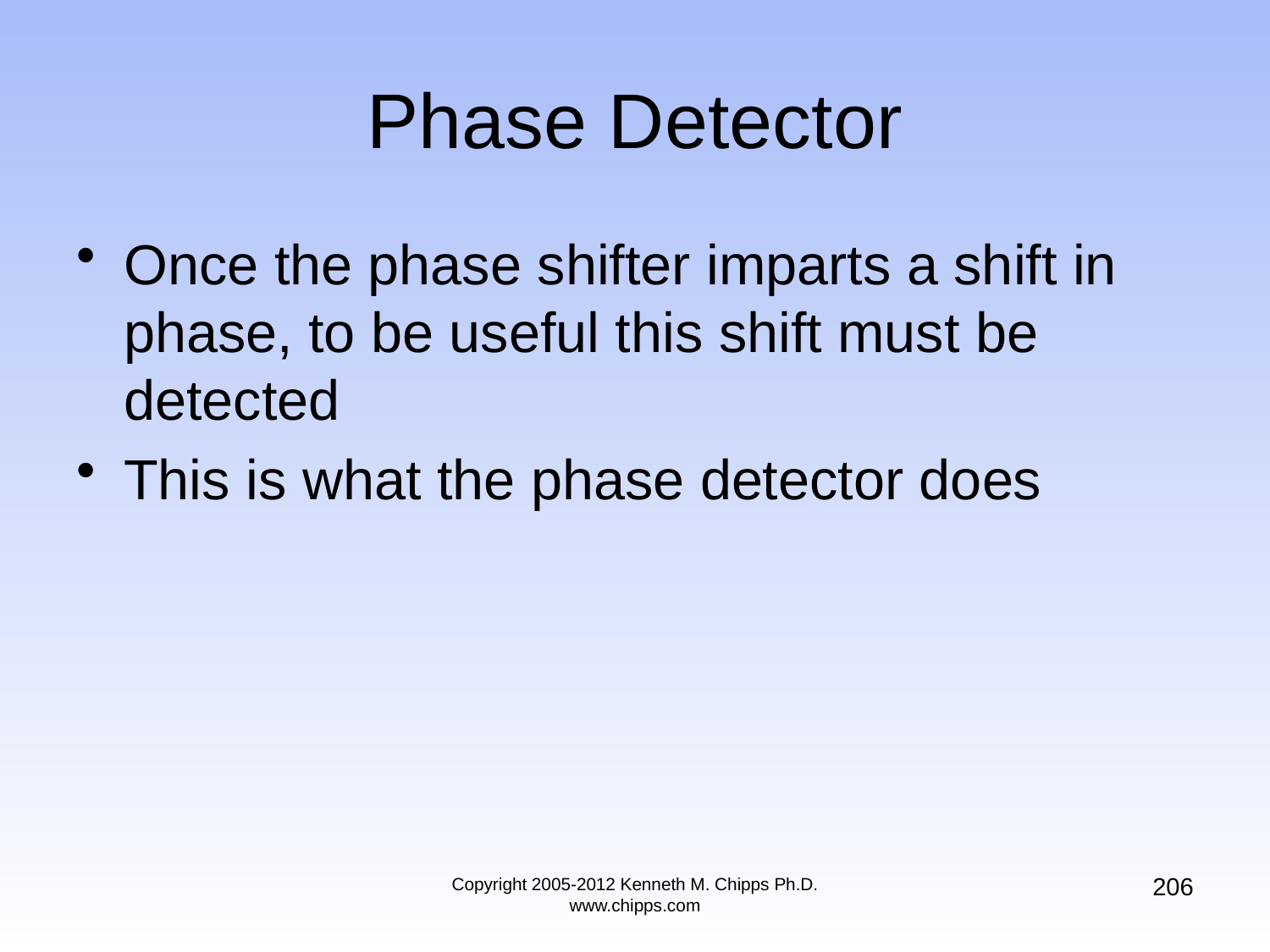

# Phase Detector
Once the phase shifter imparts a shift in phase, to be useful this shift must be detected
This is what the phase detector does
206
Copyright 2005-2012 Kenneth M. Chipps Ph.D. www.chipps.com